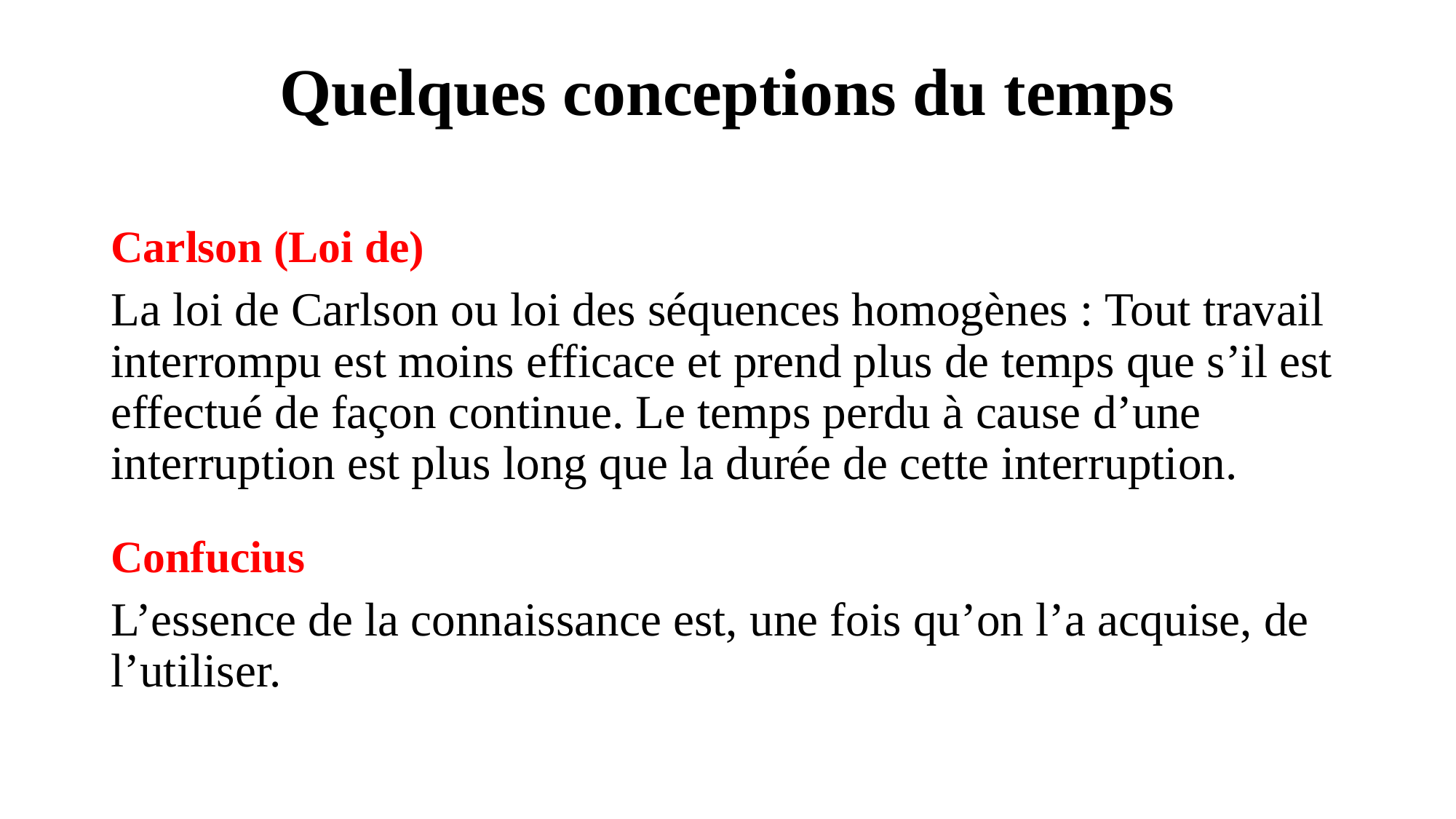

# Quelques conceptions du temps
Carlson (Loi de)
La loi de Carlson ou loi des séquences homogènes : Tout travail interrompu est moins efficace et prend plus de temps que s’il est effectué de façon continue. Le temps perdu à cause d’une interruption est plus long que la durée de cette interruption.

Confucius
L’essence de la connaissance est, une fois qu’on l’a acquise, de l’utiliser.